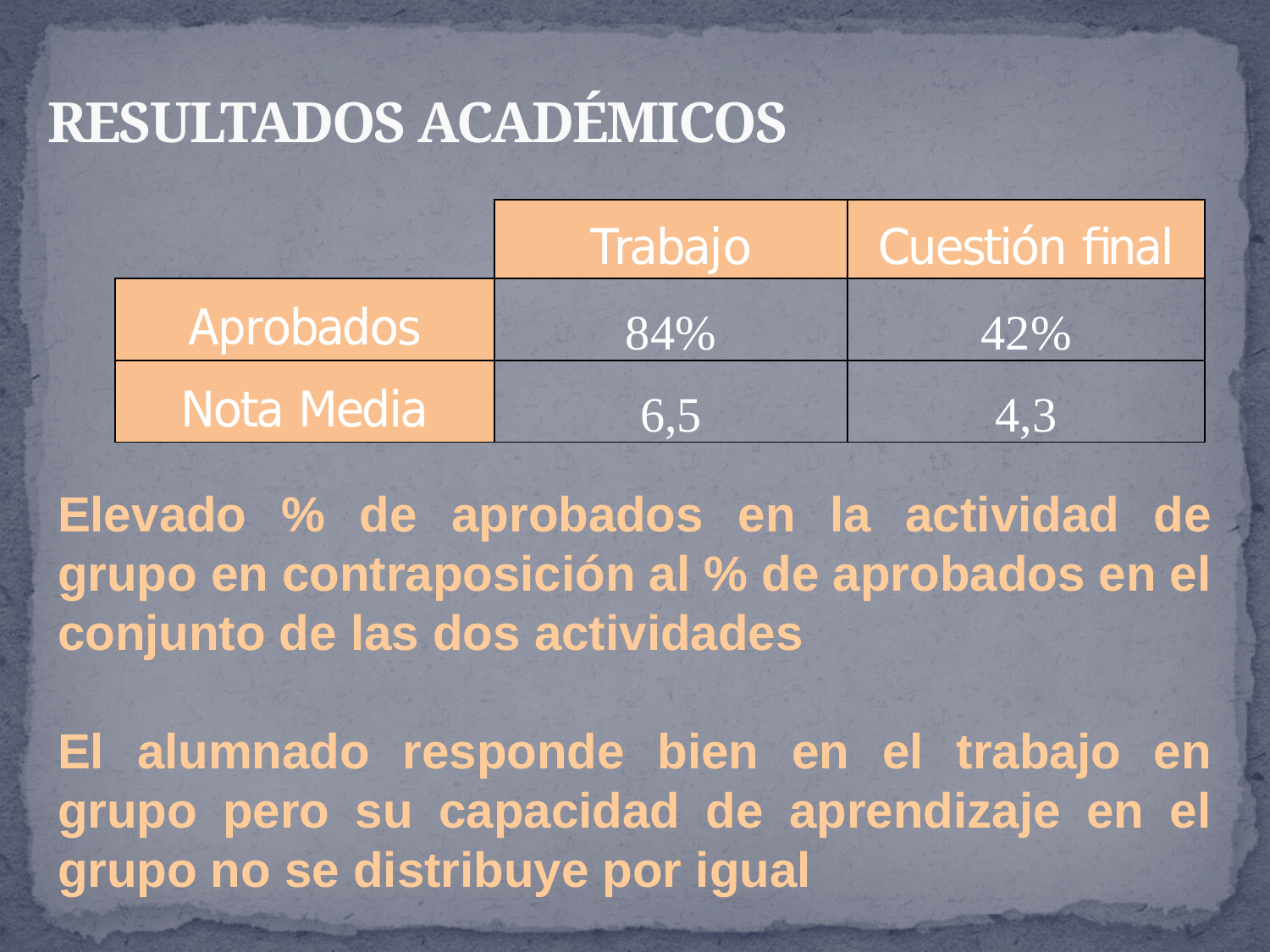

RESULTADOS ACADÉMICOS
|  | Trabajo | Cuestión final |
| --- | --- | --- |
| Aprobados | 84% | 42% |
| Nota Media | 6,5 | 4,3 |
Elevado % de aprobados en la actividad de grupo en contraposición al % de aprobados en el conjunto de las dos actividades

El alumnado responde bien en el trabajo en grupo pero su capacidad de aprendizaje en el grupo no se distribuye por igual